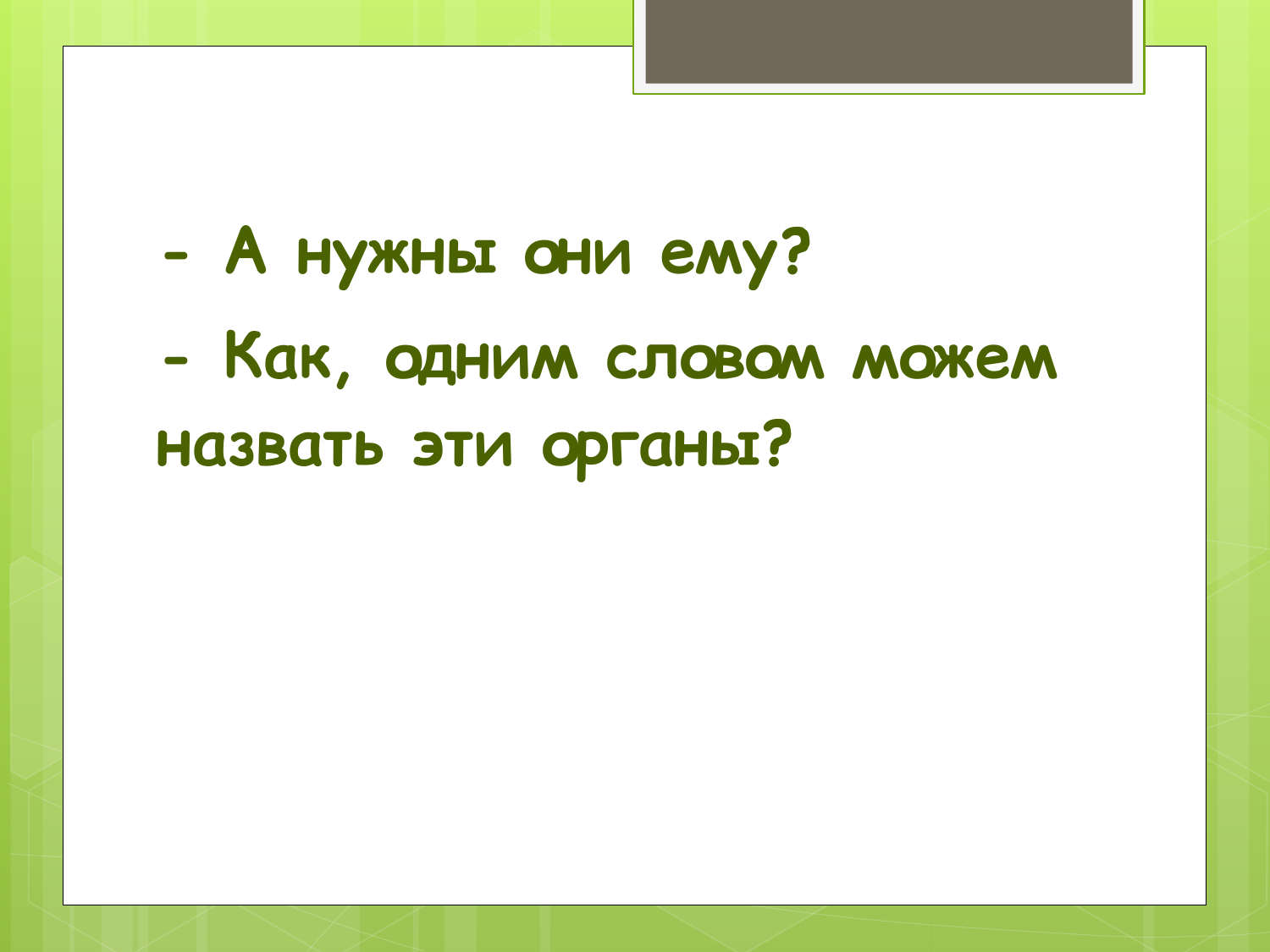

- А нужны они ему?
- Как, одним словом можем назвать эти органы?